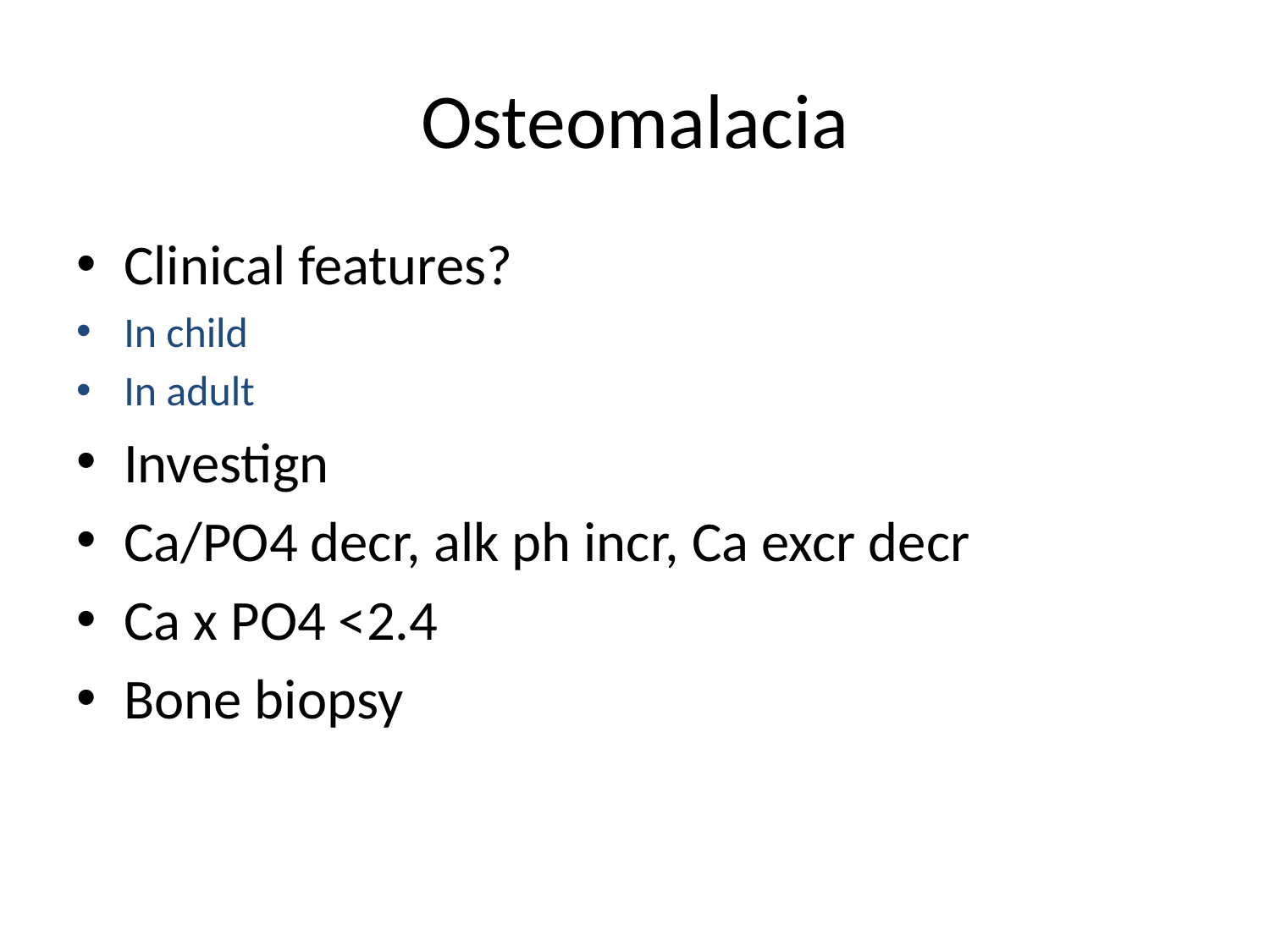

# Osteomalacia
Clinical features?
In child
In adult
Investign
Ca/PO4 decr, alk ph incr, Ca excr decr
Ca x PO4 <2.4
Bone biopsy